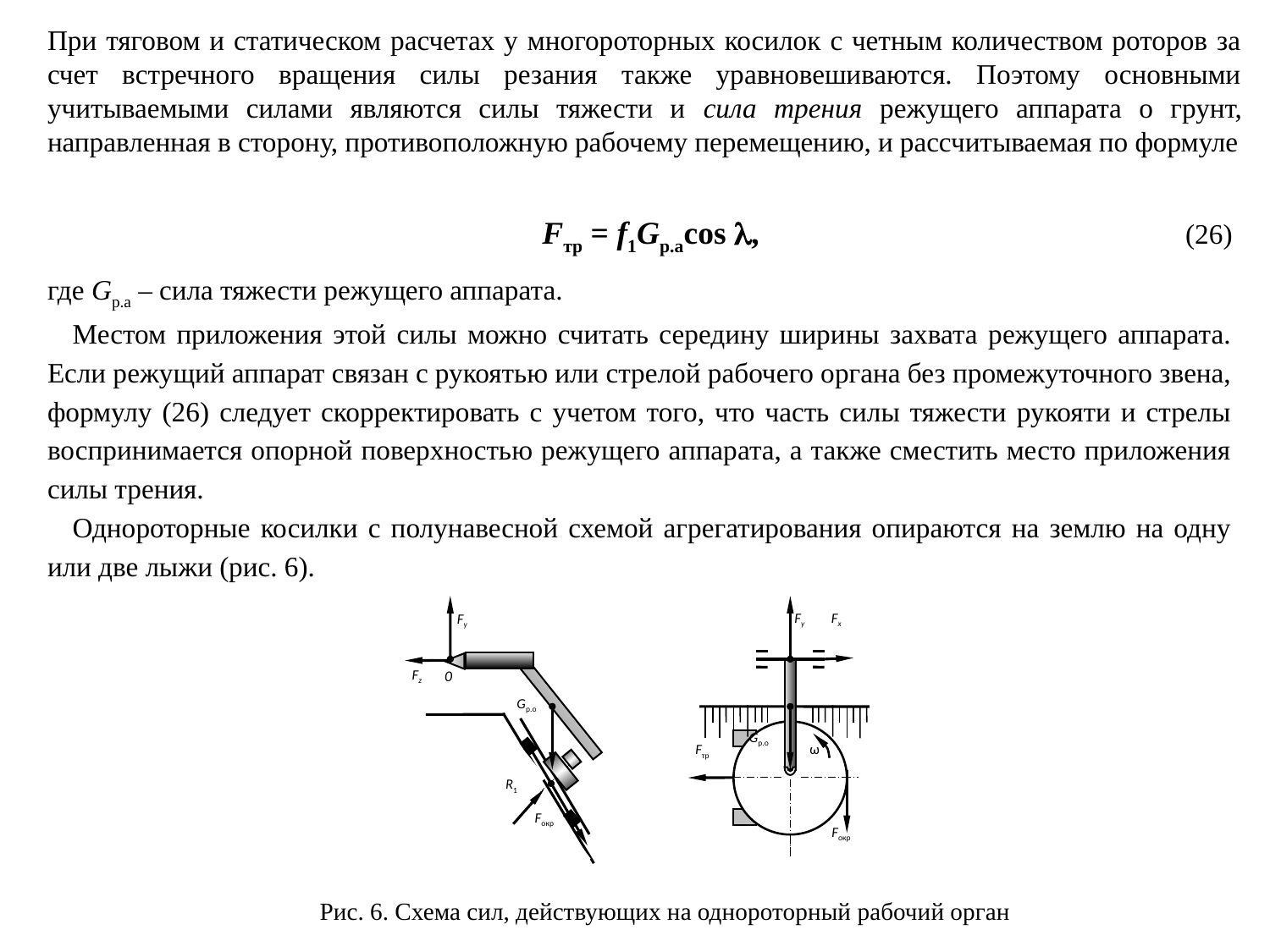

При тяговом и статическом расчетах у многороторных косилок с четным количеством роторов за счет встречного вращения силы резания также уравновешиваются. Поэтому основными учитываемыми силами являются силы тяжести и сила трения режущего аппарата о грунт, направленная в сторону, противоположную рабочему перемещению, и рассчитываемая по формуле
Fтр = f1Gр.асоs λ,                                                             (26)
где Gр.а – сила тяжести режущего аппарата.
Местом приложения этой силы можно считать середину ширины захвата режущего аппарата. Если режущий аппарат связан с рукоятью или стрелой рабочего органа без промежуточного звена, формулу (26) следует скорректировать с учетом того, что часть силы тяжести рукояти и стрелы воспринимается опорной поверхностью режущего аппарата, а также сместить место приложения силы трения.
Однороторные косилки с полунавесной схемой агрегатирования опираются на землю на одну или две лыжи (рис. 6).

Fy
Fx
Fy

Fz
0

Gp.o

Gp.o

Fтр
ω

R1

Fокр
Fокр
Рис. 6. Схема сил, действующих на однороторный рабочий орган